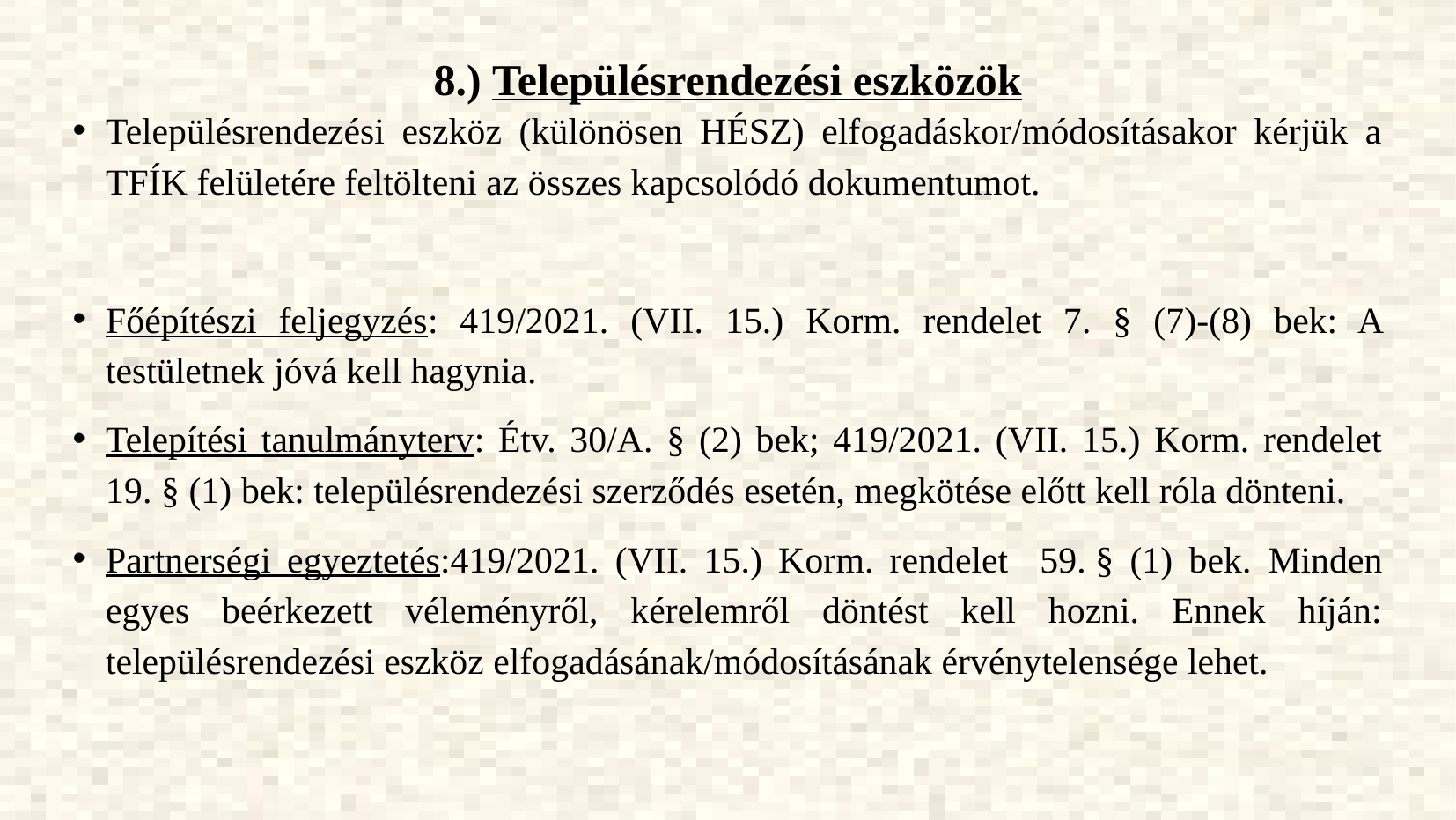

# 8.) Településrendezési eszközök

Településrendezési eszköz (különösen HÉSZ) elfogadáskor/módosításakor kérjük a TFÍK felületére feltölteni az összes kapcsolódó dokumentumot.

Főépítészi feljegyzés: 419/2021. (VII. 15.) Korm. rendelet 7. § (7)-(8) bek: A testületnek jóvá kell hagynia.
Telepítési tanulmányterv: Étv. 30/A. § (2) bek; 419/2021. (VII. 15.) Korm. rendelet 19. § (1) bek: településrendezési szerződés esetén, megkötése előtt kell róla dönteni.
Partnerségi egyeztetés:419/2021. (VII. 15.) Korm. rendelet  59. § (1) bek. Minden egyes beérkezett véleményről, kérelemről döntést kell hozni. Ennek híján: településrendezési eszköz elfogadásának/módosításának érvénytelensége lehet.